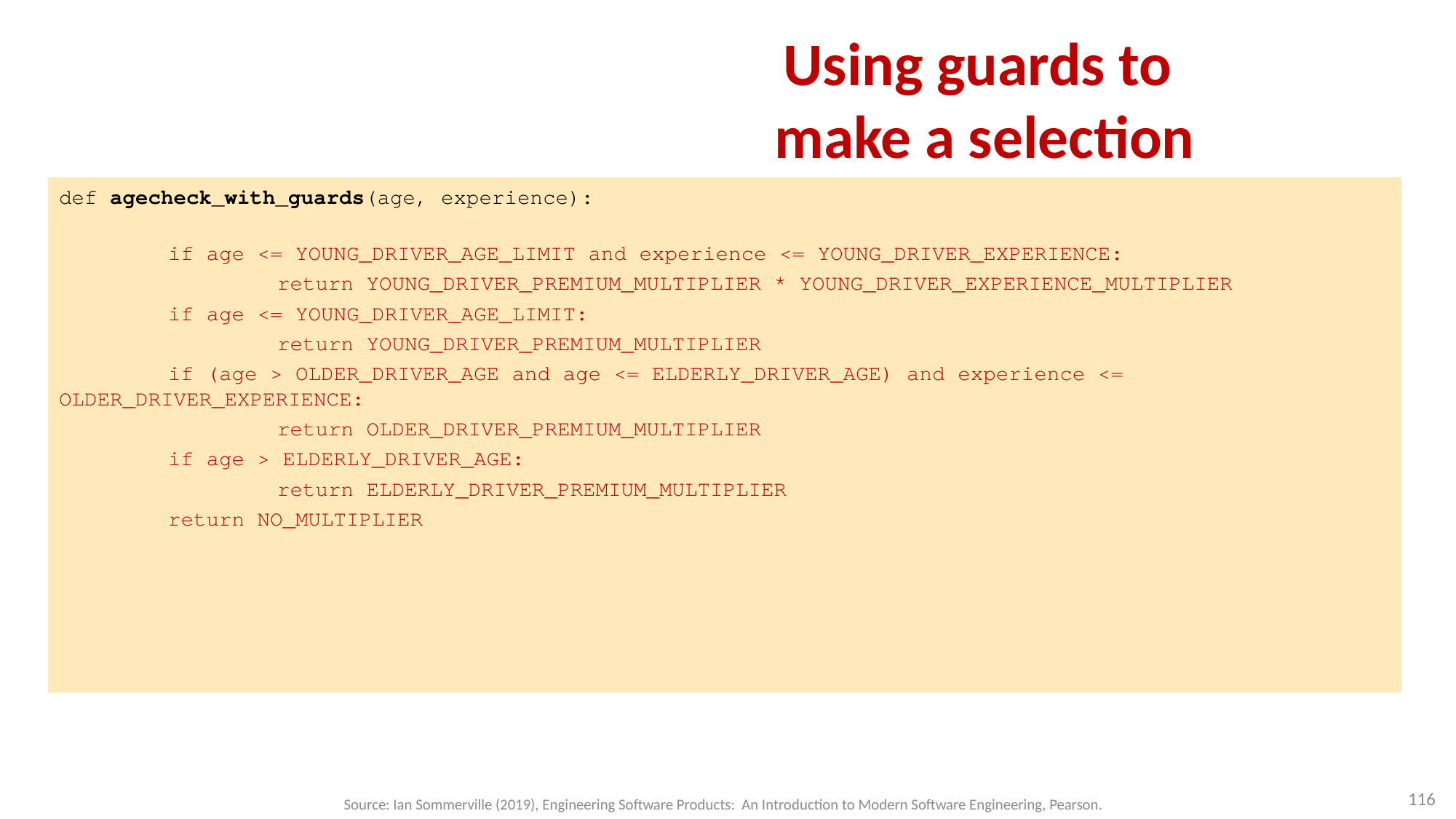

Using guards to
make a selection
def agecheck_with_guards(age, experience):

	if age <= YOUNG_DRIVER_AGE_LIMIT and experience <= YOUNG_DRIVER_EXPERIENCE:
		return YOUNG_DRIVER_PREMIUM_MULTIPLIER * YOUNG_DRIVER_EXPERIENCE_MULTIPLIER
	if age <= YOUNG_DRIVER_AGE_LIMIT:
		return YOUNG_DRIVER_PREMIUM_MULTIPLIER
	if (age > OLDER_DRIVER_AGE and age <= ELDERLY_DRIVER_AGE) and experience <= OLDER_DRIVER_EXPERIENCE:
		return OLDER_DRIVER_PREMIUM_MULTIPLIER
	if age > ELDERLY_DRIVER_AGE:
		return ELDERLY_DRIVER_PREMIUM_MULTIPLIER
	return NO_MULTIPLIER
116
Source: Ian Sommerville (2019), Engineering Software Products:  An Introduction to Modern Software Engineering, Pearson.